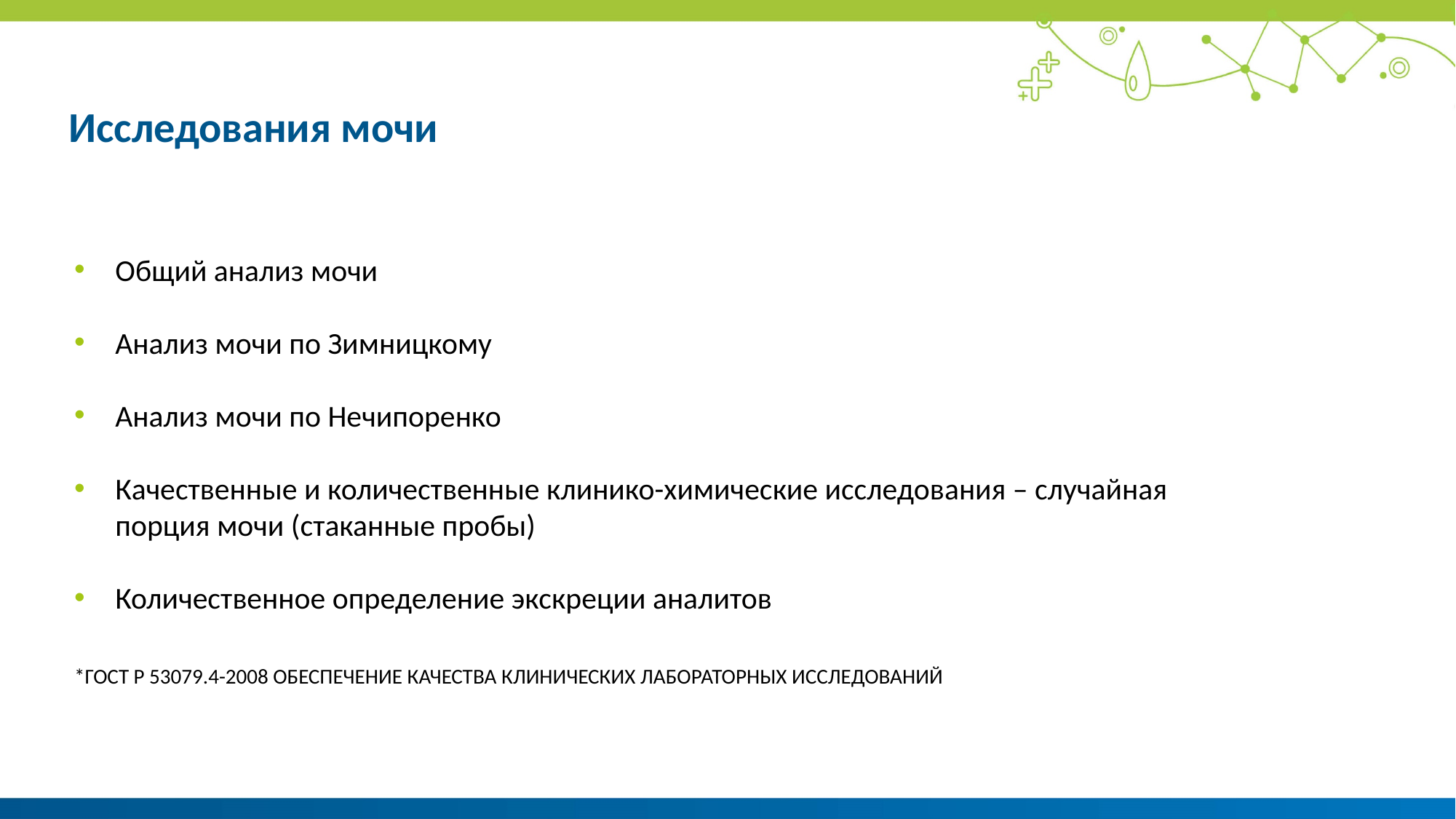

# Исследования мочи
Общий анализ мочи

Анализ мочи по Зимницкому

Анализ мочи по Нечипоренко

Качественные и количественные клинико-химические исследования – случайная порция мочи (стаканные пробы)

Количественное определение экскреции аналитов
*ГОСТ Р 53079.4-2008 ОБЕСПЕЧЕНИЕ КАЧЕСТВА КЛИНИЧЕСКИХ ЛАБОРАТОРНЫХ ИССЛЕДОВАНИЙ